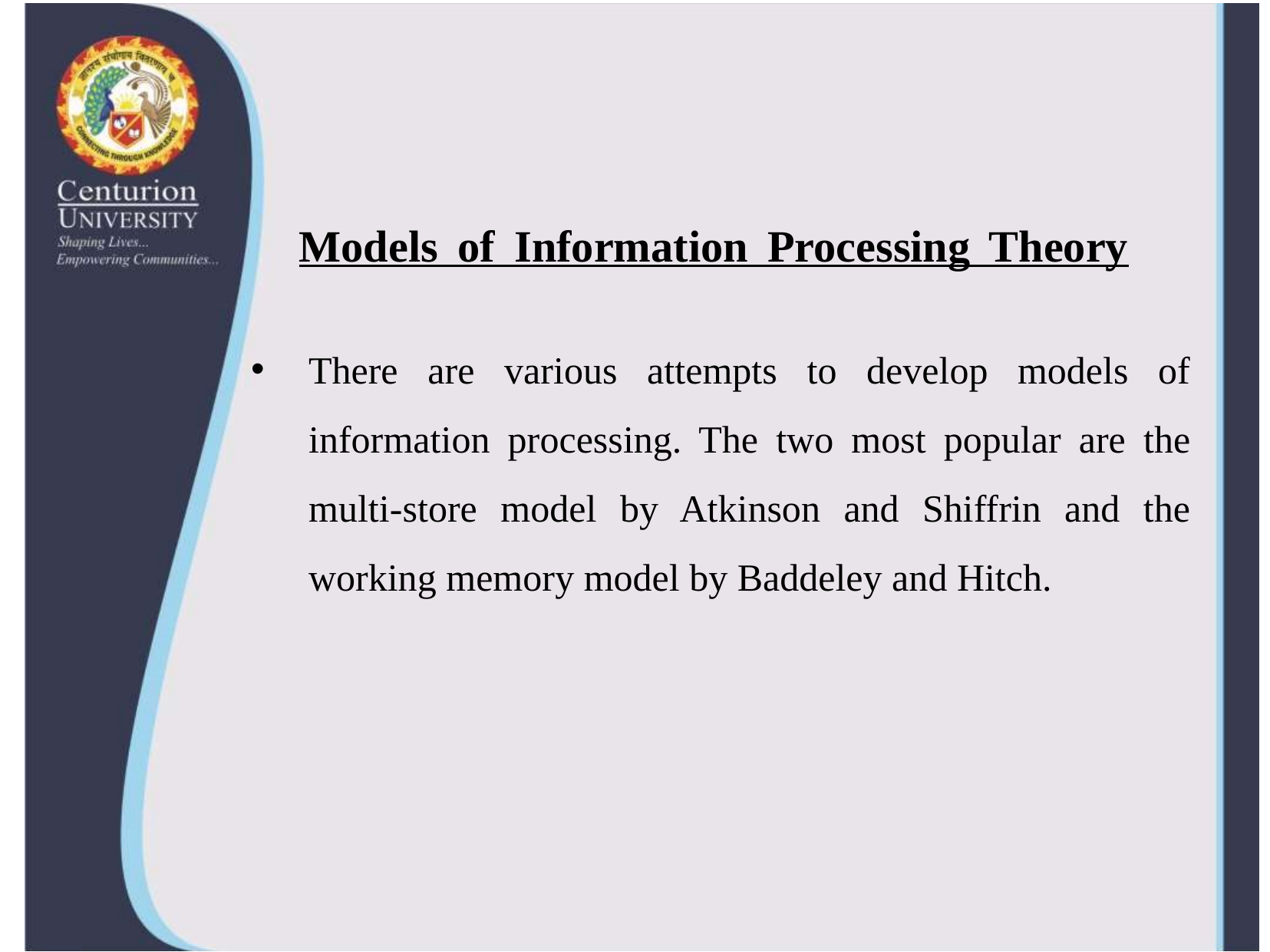

# Models of Information Processing Theory
There are various attempts to develop models of information processing. The two most popular are the multi-store model by Atkinson and Shiffrin and the working memory model by Baddeley and Hitch.